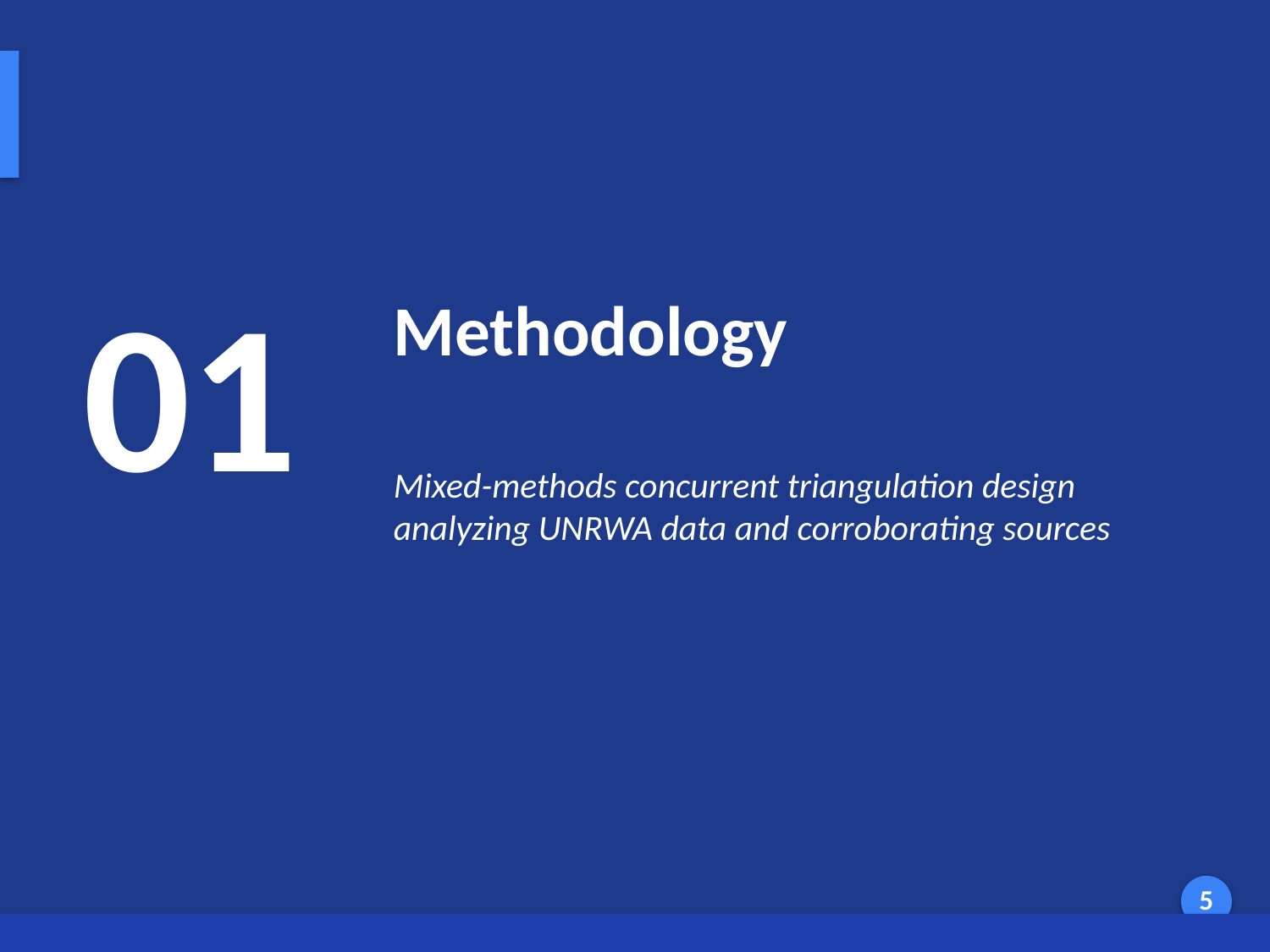

Methodology Overview
01
Methodology
Mixed-methods concurrent triangulation design analyzing UNRWA data and corroborating sources
Generated by AI Scholar Frontier

5